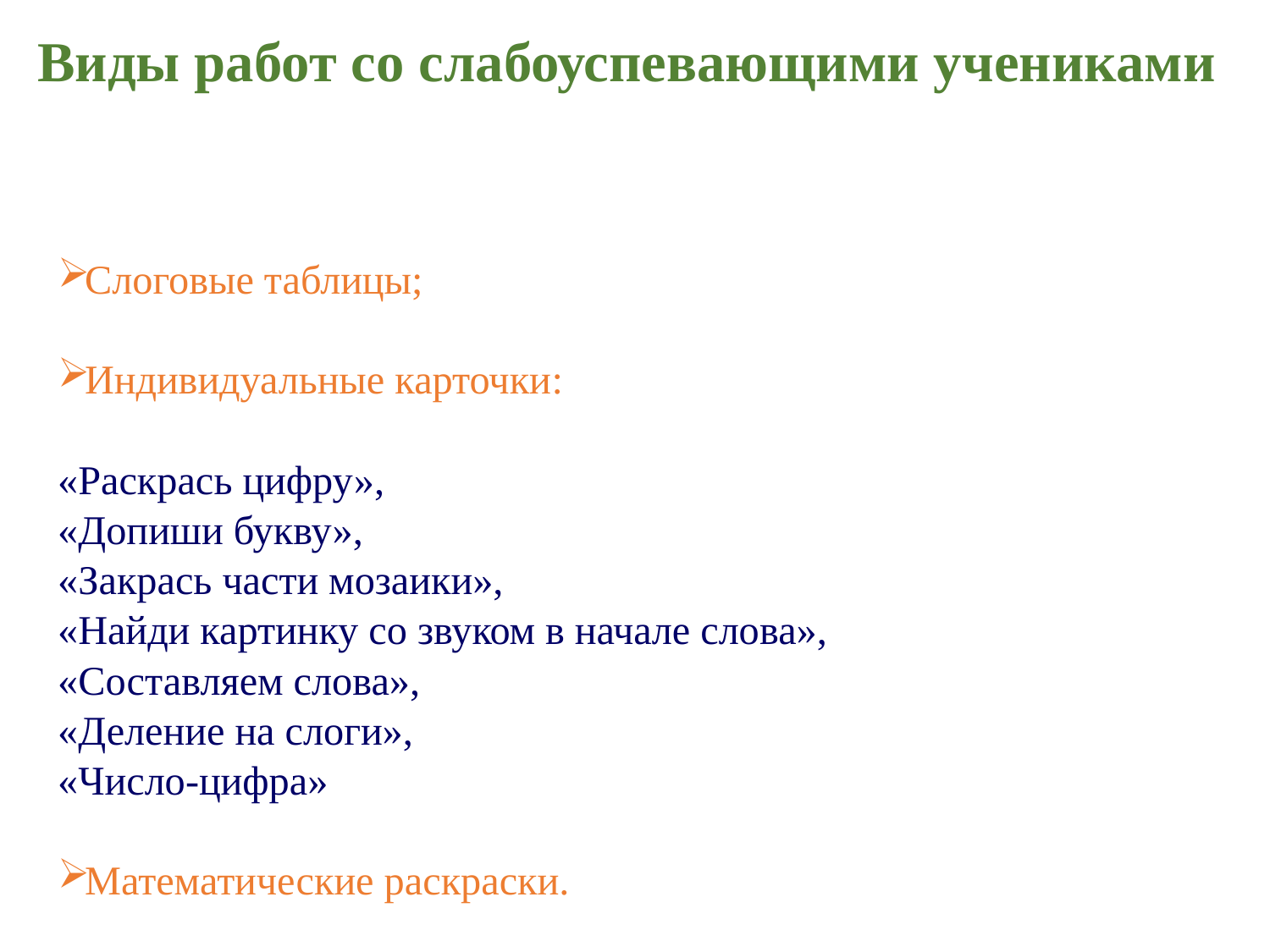

# Виды работ со слабоуспевающими учениками

Слоговые таблицы;

Индивидуальные карточки:

«Раскрась цифру»,
«Допиши букву»,
«Закрась части мозаики»,
«Найди картинку со звуком в начале слова»,
«Составляем слова»,
«Деление на слоги»,
«Число-цифра»

Математические раскраски.